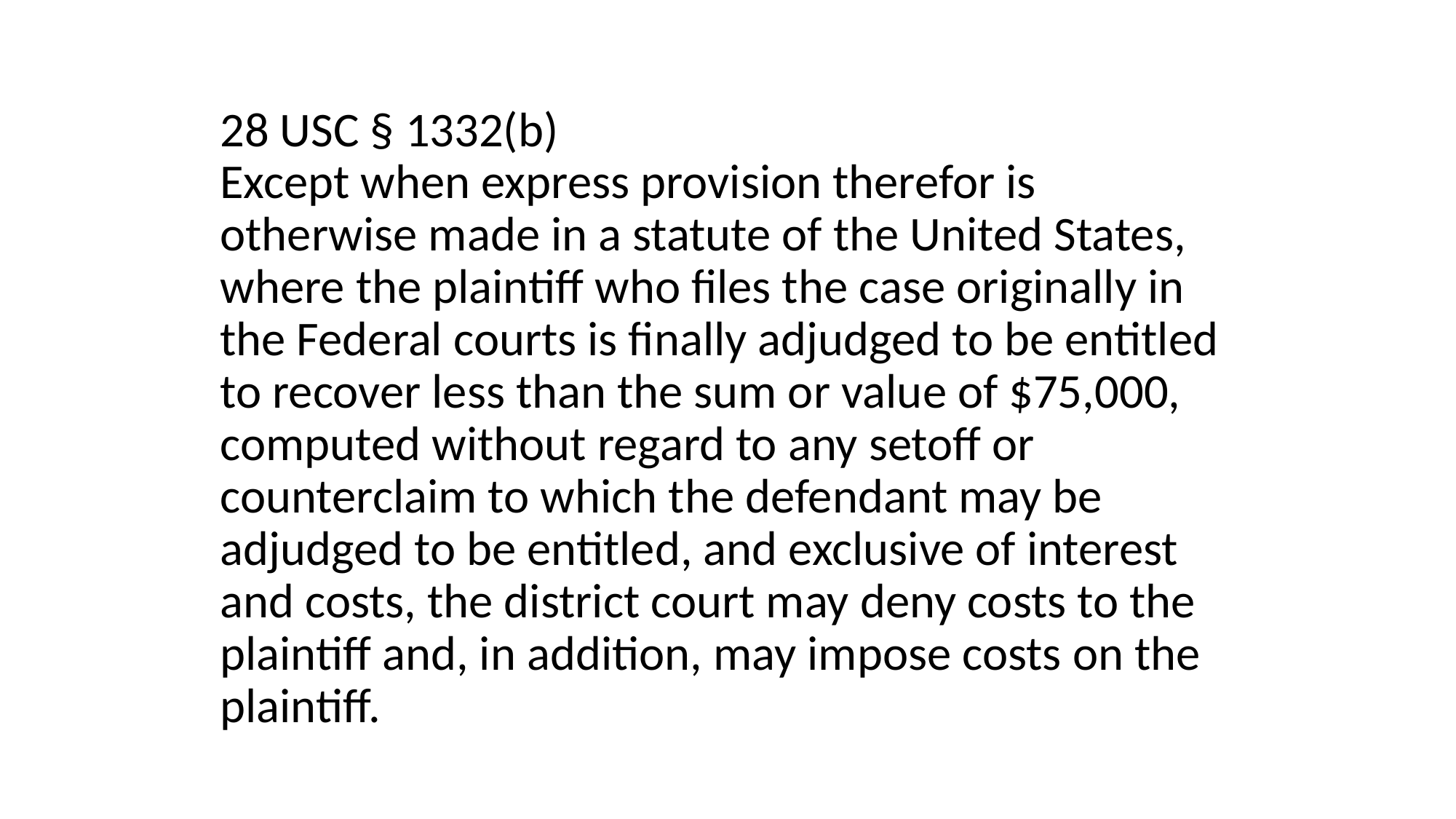

# 28 USC § 1332(b)  Except when express provision therefor is otherwise made in a statute of the United States, where the plaintiff who files the case originally in the Federal courts is finally adjudged to be entitled to recover less than the sum or value of $75,000, computed without regard to any setoff or counterclaim to which the defendant may be adjudged to be entitled, and exclusive of interest and costs, the district court may deny costs to the plaintiff and, in addition, may impose costs on the plaintiff.